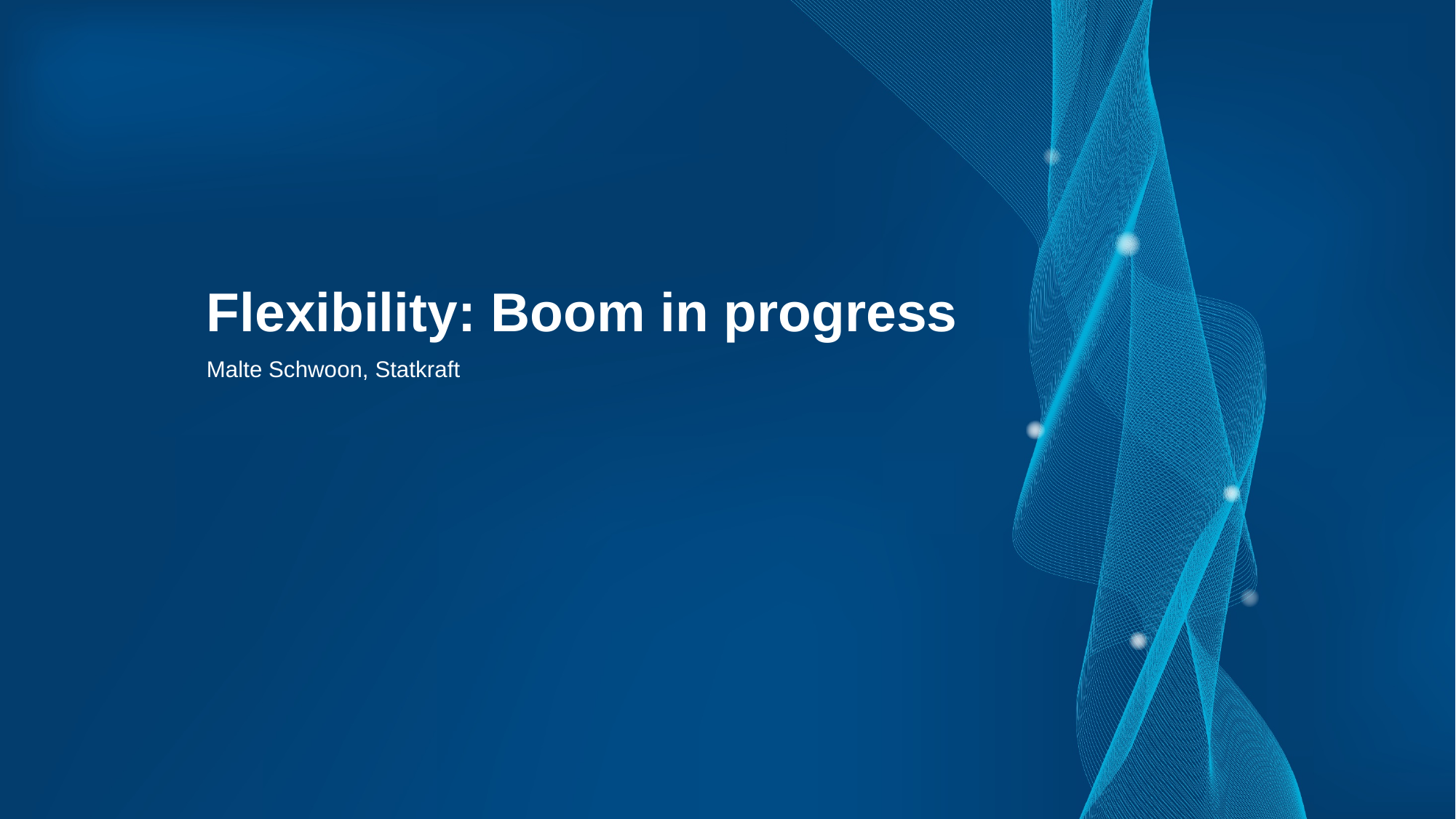

# Flexibility: Boom in progress
Malte Schwoon, Statkraft